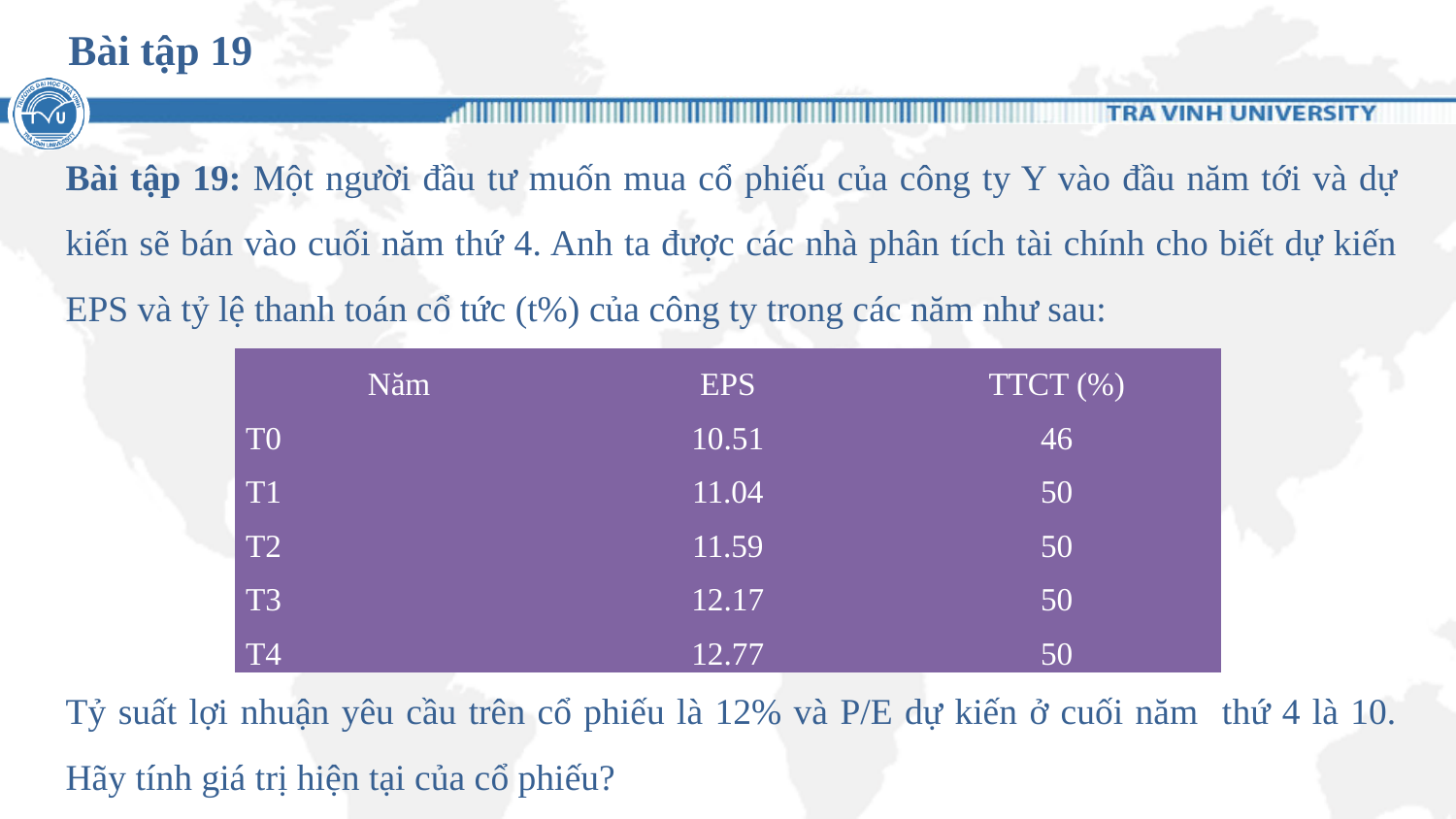

# Bài tập 19
Bài tập 19: Một người đầu tư muốn mua cổ phiếu của công ty Y vào đầu năm tới và dự kiến sẽ bán vào cuối năm thứ 4. Anh ta được các nhà phân tích tài chính cho biết dự kiến EPS và tỷ lệ thanh toán cổ tức (t%) của công ty trong các năm như sau:

Tỷ suất lợi nhuận yêu cầu trên cổ phiếu là 12% và P/E dự kiến ở cuối năm  thứ 4 là 10. Hãy tính giá trị hiện tại của cổ phiếu?

| Năm | EPS | TTCT (%) |
| --- | --- | --- |
| T0 | 10.51 | 46 |
| T1 | 11.04 | 50 |
| T2 | 11.59 | 50 |
| T3 | 12.17 | 50 |
| T4 | 12.77 | 50 |